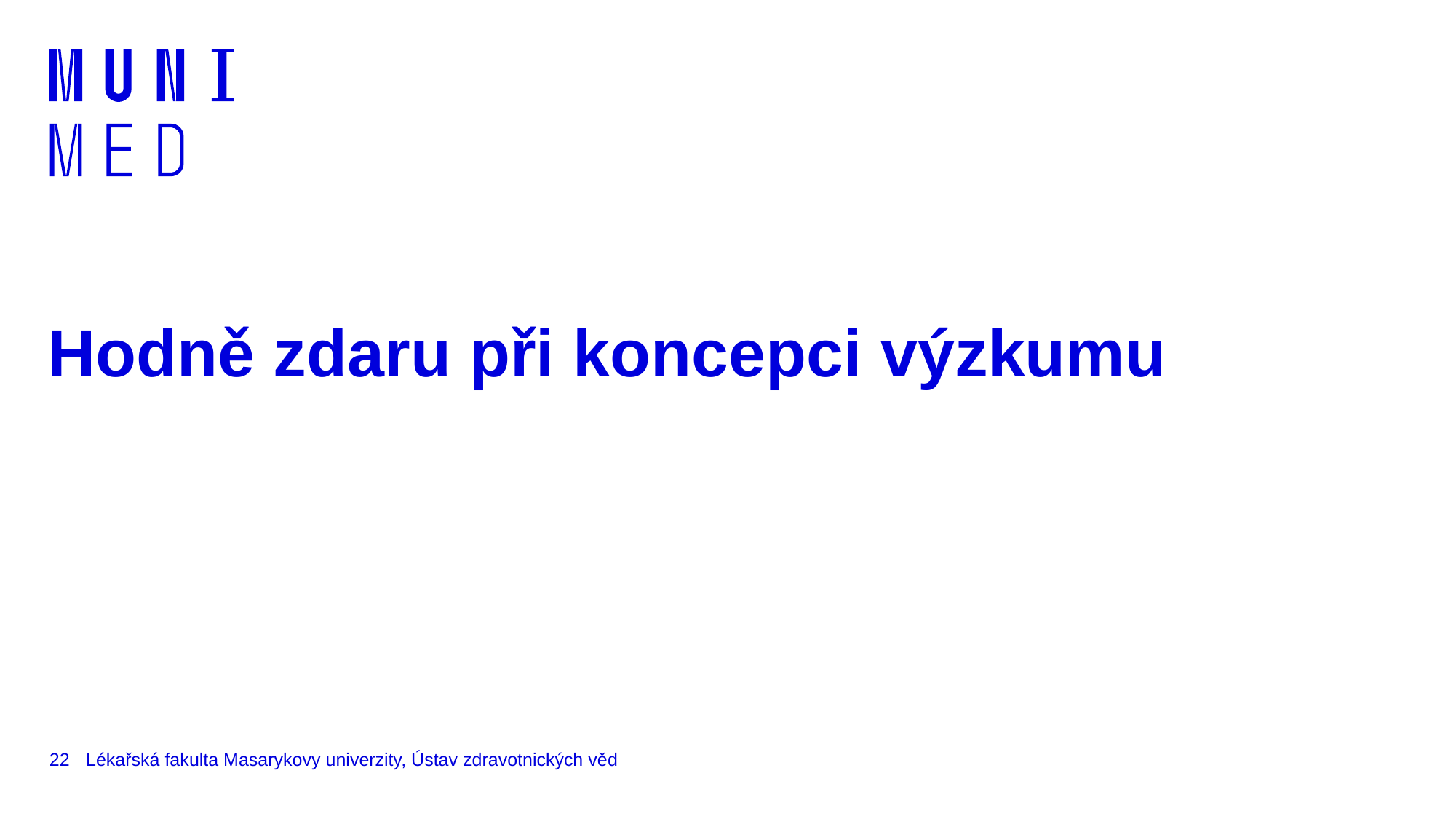

# Hodně zdaru při koncepci výzkumu
22
Lékařská fakulta Masarykovy univerzity, Ústav zdravotnických věd